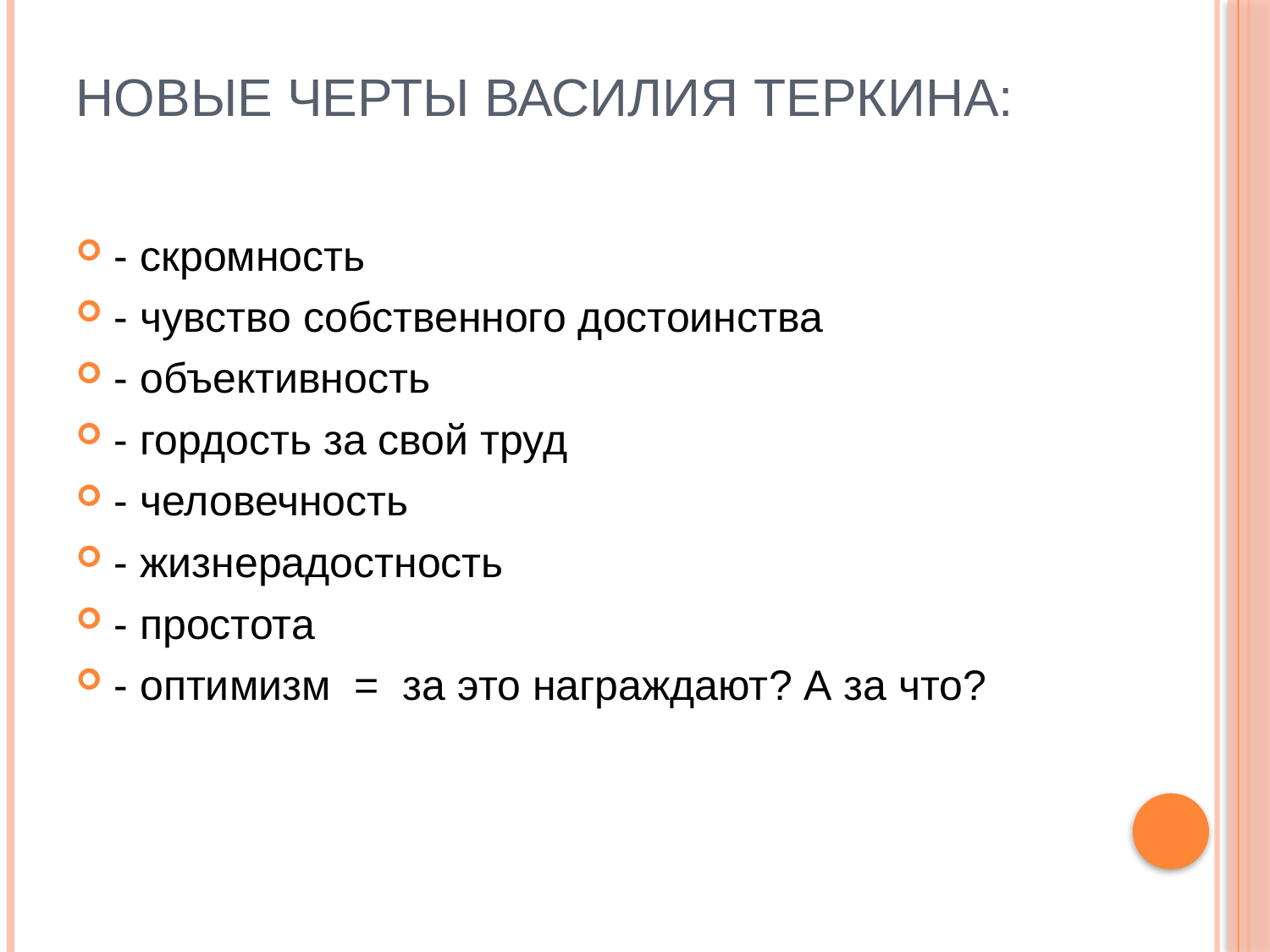

# Новые черты Василия Теркина:
- скромность
- чувство собственного достоинства
- объективность
- гордость за свой труд
- человечность
- жизнерадостность
- простота
- оптимизм  =  за это награждают? А за что?